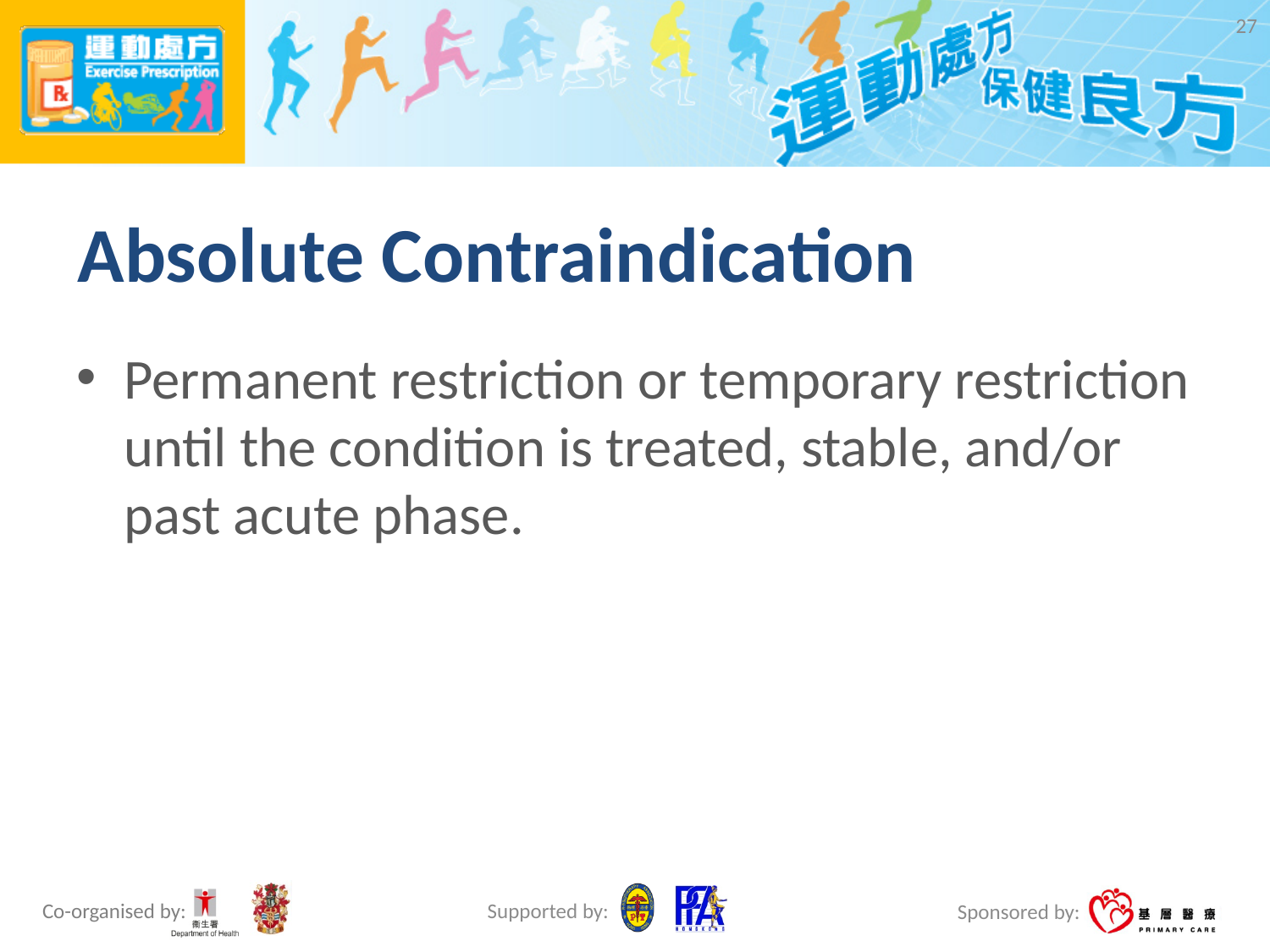

27
# Absolute Contraindication
Permanent restriction or temporary restriction until the condition is treated, stable, and/or past acute phase.